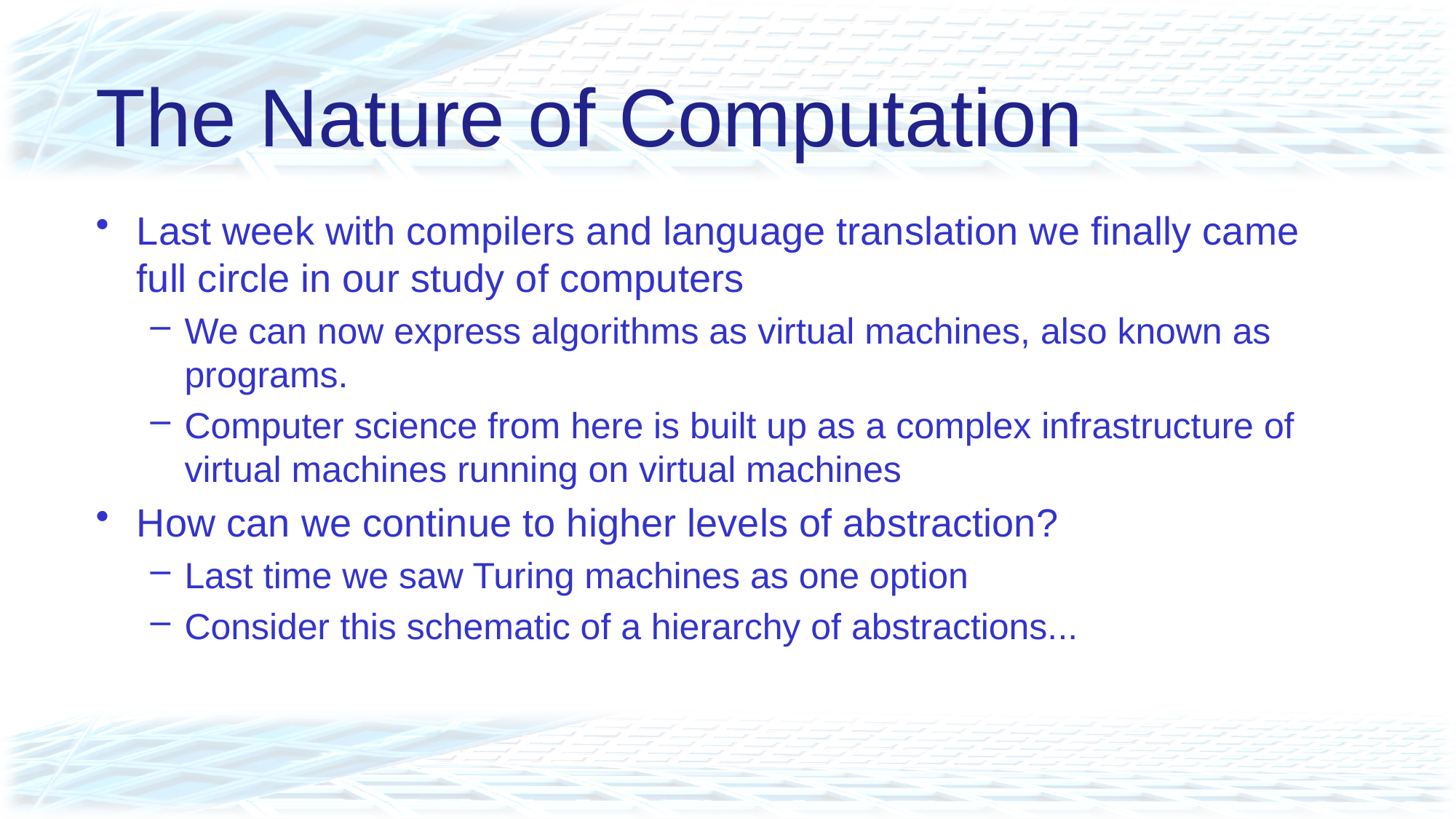

# The Nature of Computation
Last week with compilers and language translation we finally came full circle in our study of computers
We can now express algorithms as virtual machines, also known as programs.
Computer science from here is built up as a complex infrastructure of virtual machines running on virtual machines
How can we continue to higher levels of abstraction?
Last time we saw Turing machines as one option
Consider this schematic of a hierarchy of abstractions...